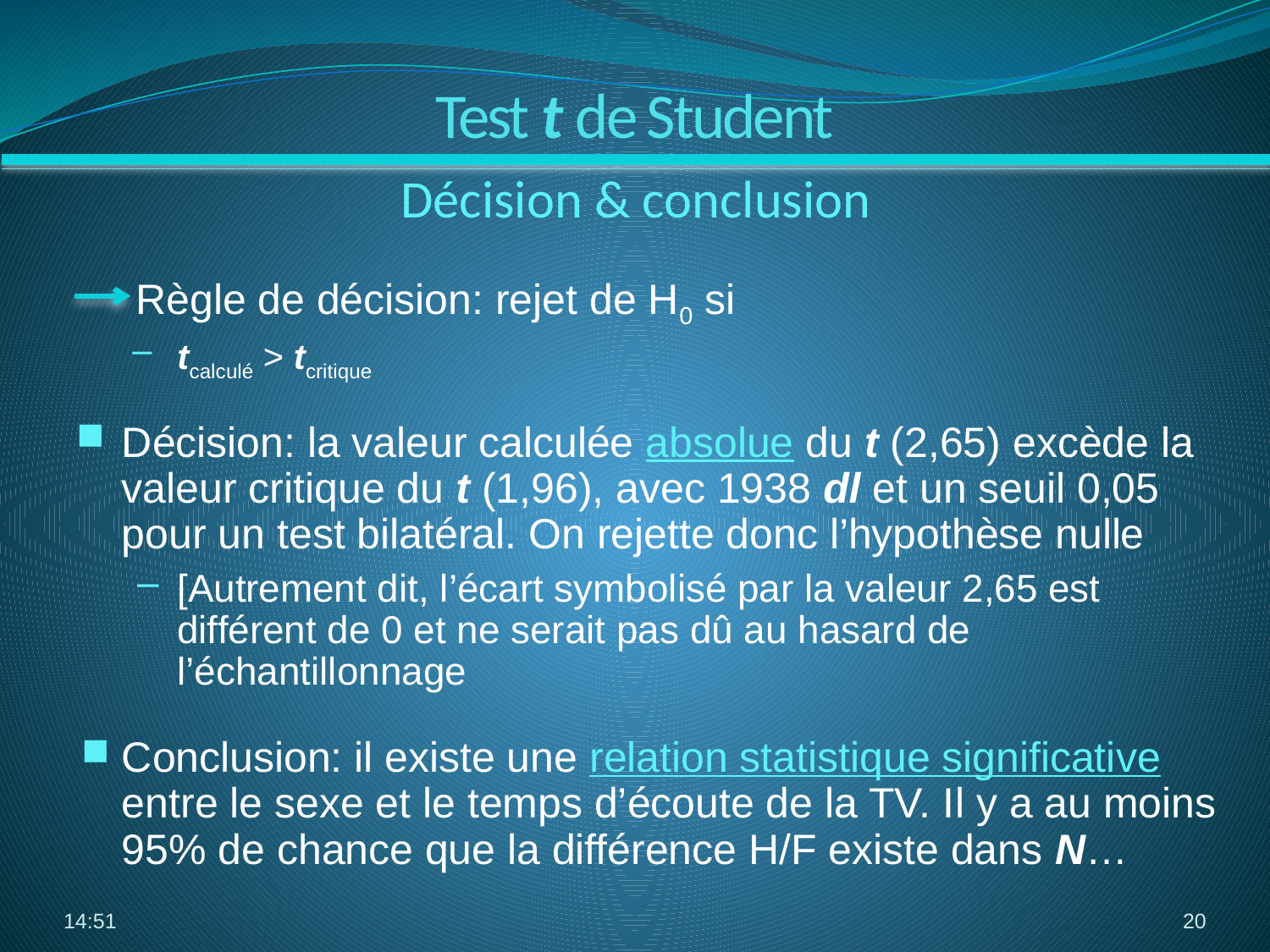

Test t de Student
Décision & conclusion
     Règle de décision: rejet de H0 si
tcalculé > tcritique
Décision: la valeur calculée absolue du t (2,65) excède la valeur critique du t (1,96), avec 1938 dl et un seuil 0,05 pour un test bilatéral. On rejette donc l’hypothèse nulle
[Autrement dit, l’écart symbolisé par la valeur 2,65 est différent de 0 et ne serait pas dû au hasard de l’échantillonnage
Conclusion: il existe une relation statistique significative entre le sexe et le temps d’écoute de la TV. Il y a au moins 95% de chance que la différence H/F existe dans N…

14:51
20